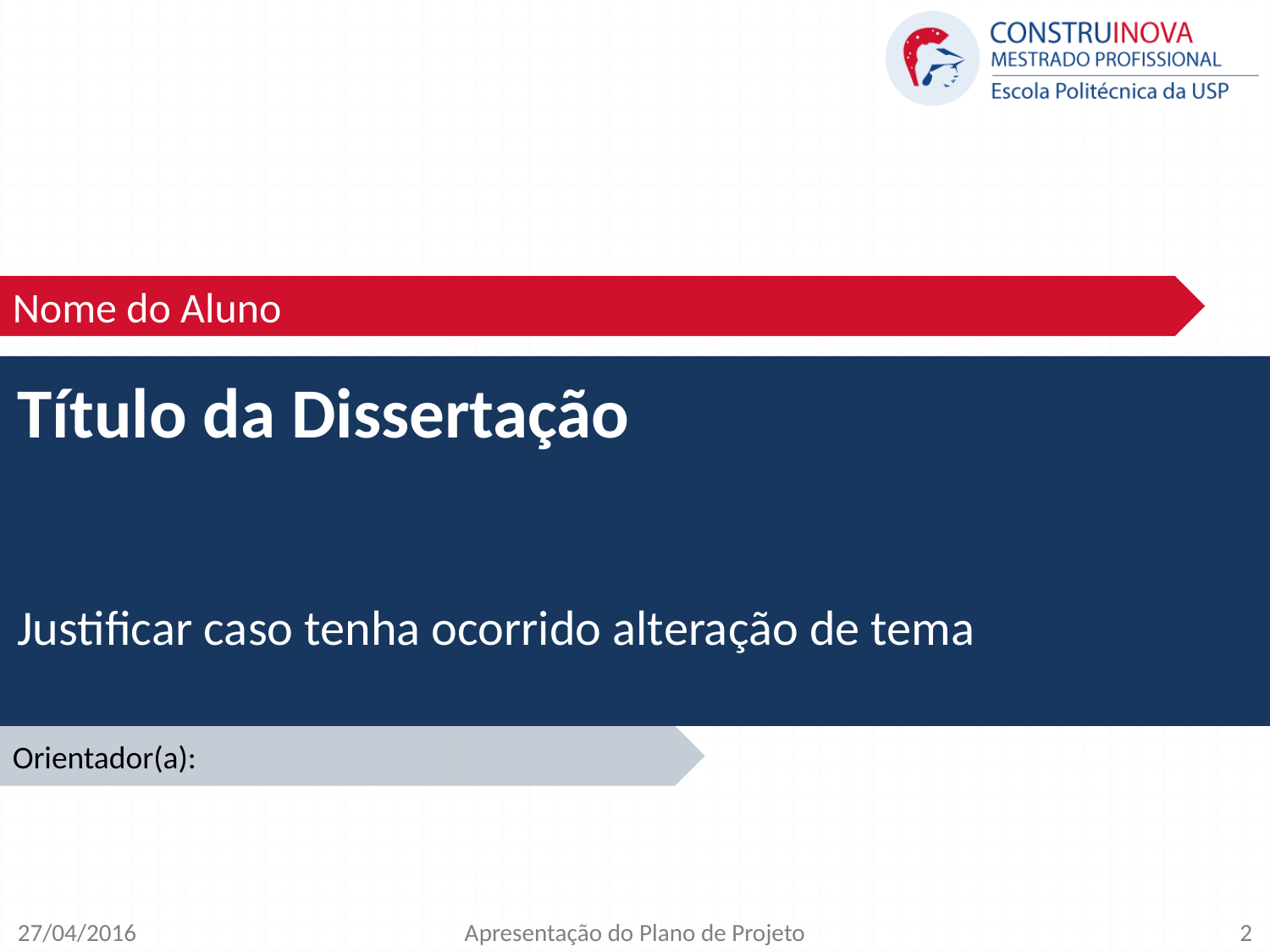

Nome do Aluno

Título da Dissertação

Justificar caso tenha ocorrido alteração de tema
Orientador(a):
27/04/2016
Apresentação do Plano de Projeto
2